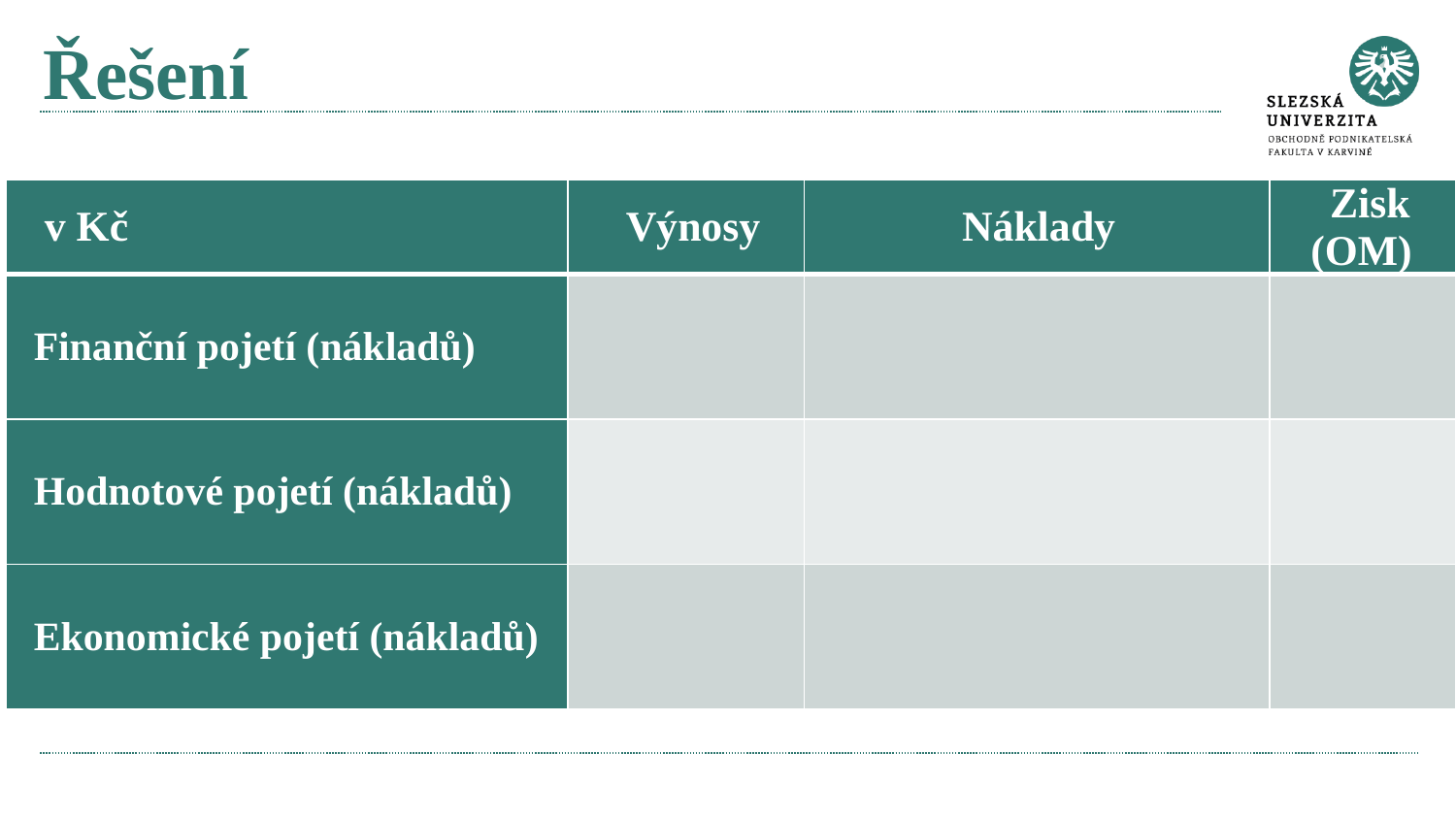

# Řešení

| v Kč | Výnosy | Náklady | Zisk (OM) |
| --- | --- | --- | --- |
| Finanční pojetí (nákladů) |  |  |  |
| Hodnotové pojetí (nákladů) |  |  |  |
| Ekonomické pojetí (nákladů) |  |  |  |